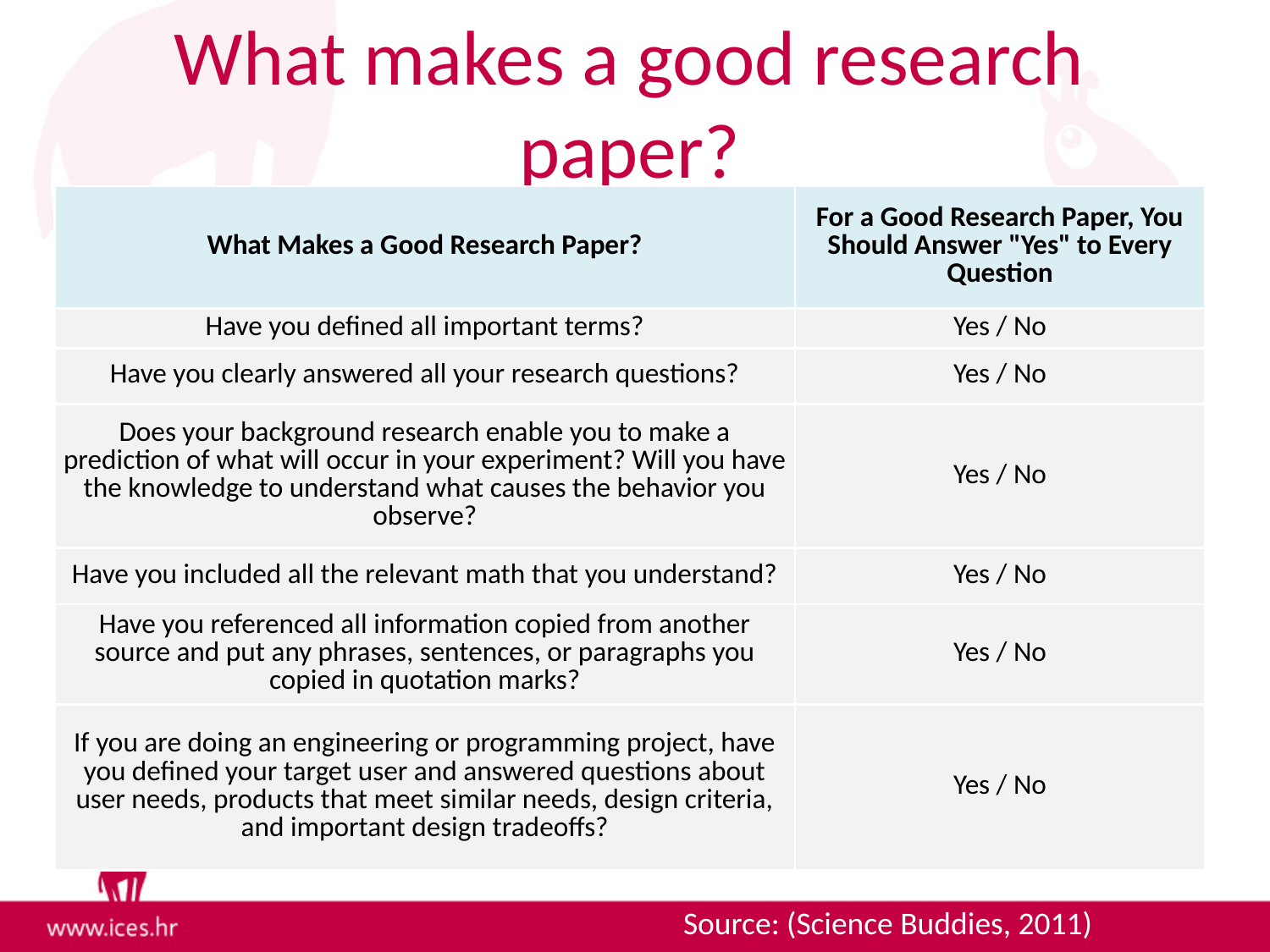

# What makes a good research paper?
| What Makes a Good Research Paper? | For a Good Research Paper, You Should Answer "Yes" to Every Question |
| --- | --- |
| Have you defined all important terms? | Yes / No |
| Have you clearly answered all your research questions? | Yes / No |
| Does your background research enable you to make a prediction of what will occur in your experiment? Will you have the knowledge to understand what causes the behavior you observe? | Yes / No |
| Have you included all the relevant math that you understand? | Yes / No |
| Have you referenced all information copied from another source and put any phrases, sentences, or paragraphs you copied in quotation marks? | Yes / No |
| If you are doing an engineering or programming project, have you defined your target user and answered questions about user needs, products that meet similar needs, design criteria, and important design tradeoffs? | Yes / No |
Source: (Science Buddies, 2011)